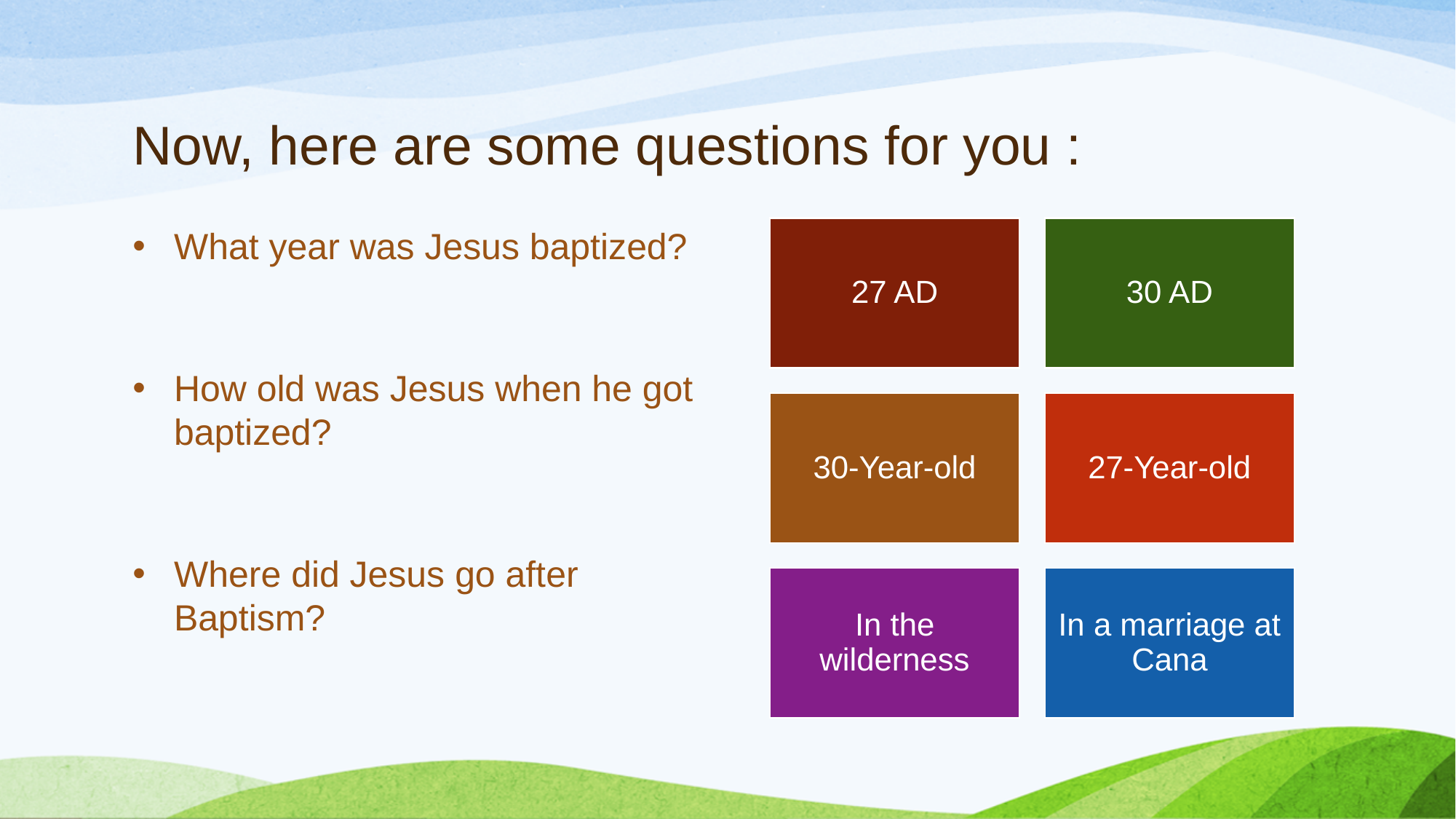

# Now, here are some questions for you :
What year was Jesus baptized?

How old was Jesus when he got baptized?

Where did Jesus go after Baptism?

27 AD

30 AD

30-Year-old

27-Year-old

In the wilderness

In a marriage at Cana